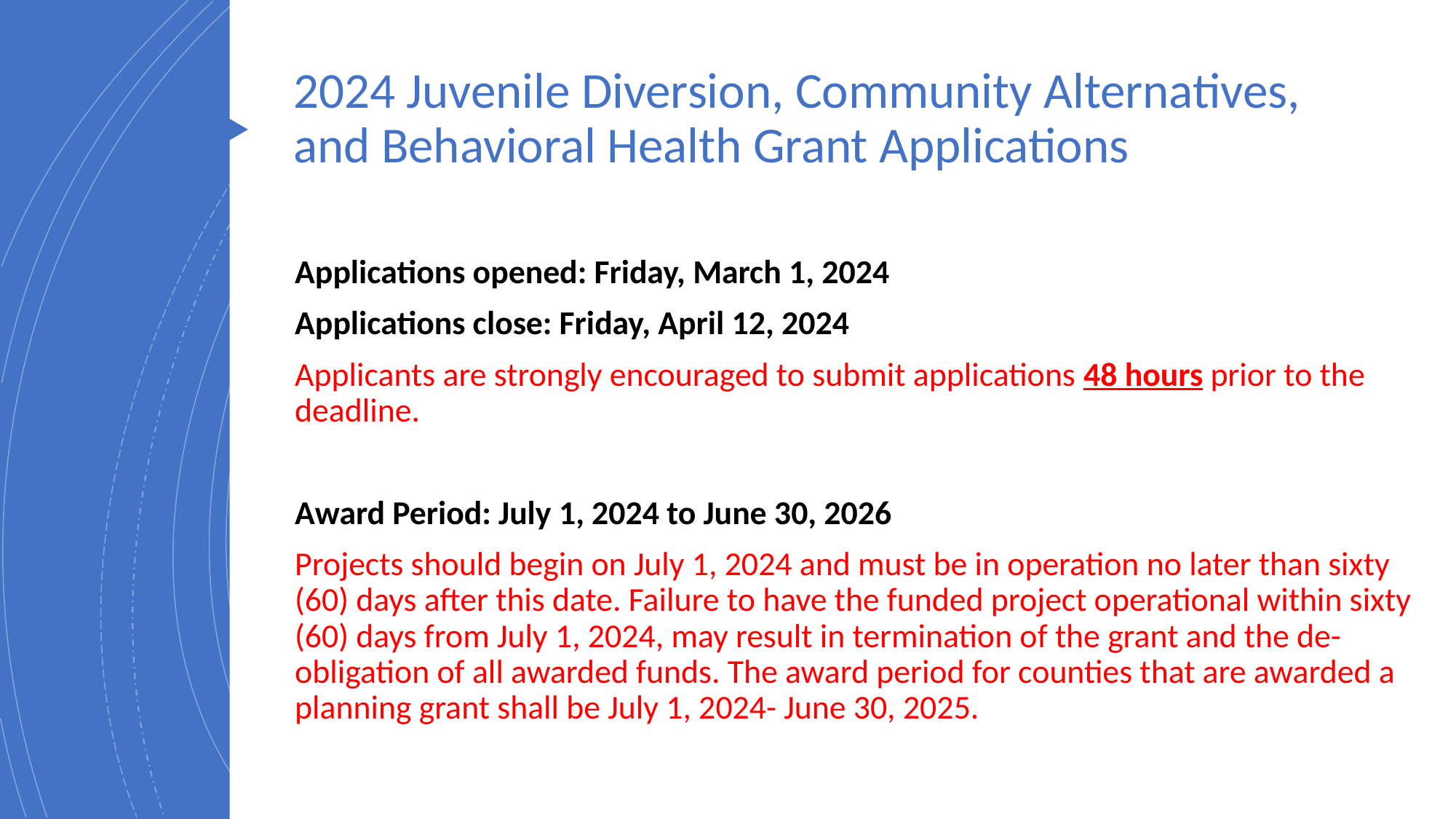

# 2024 Juvenile Diversion, Community Alternatives, and Behavioral Health Grant Applications

Applications opened: Friday, March 1, 2024
Applications close: Friday, April 12, 2024
Applicants are strongly encouraged to submit applications 48 hours prior to the deadline.

Award Period: July 1, 2024 to June 30, 2026
Projects should begin on July 1, 2024 and must be in operation no later than sixty (60) days after this date. Failure to have the funded project operational within sixty (60) days from July 1, 2024, may result in termination of the grant and the de-obligation of all awarded funds. The award period for counties that are awarded a planning grant shall be July 1, 2024- June 30, 2025.